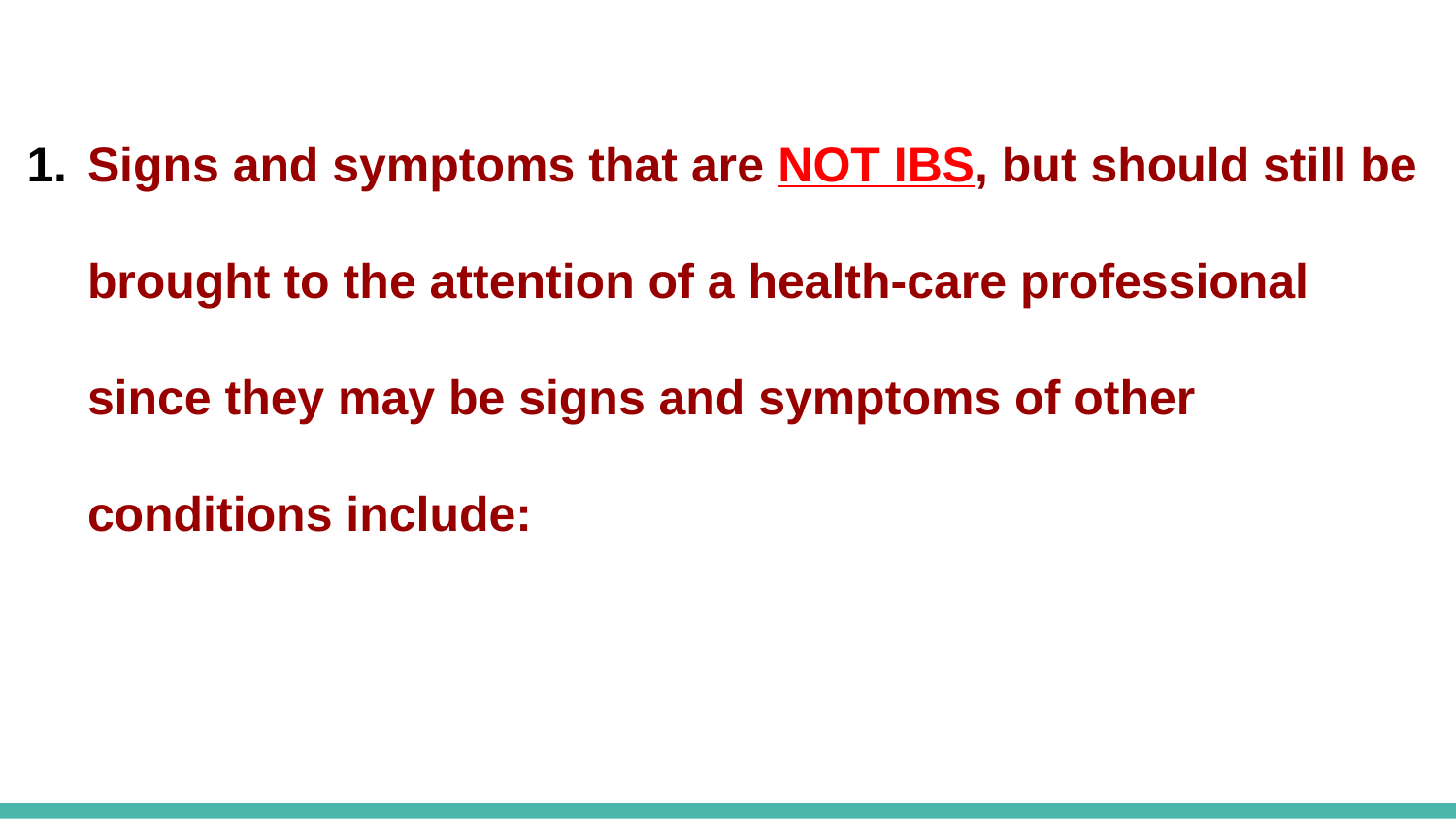

# Signs and symptoms that are NOT IBS, but should still be brought to the attention of a health-care professional since they may be signs and symptoms of other conditions include: